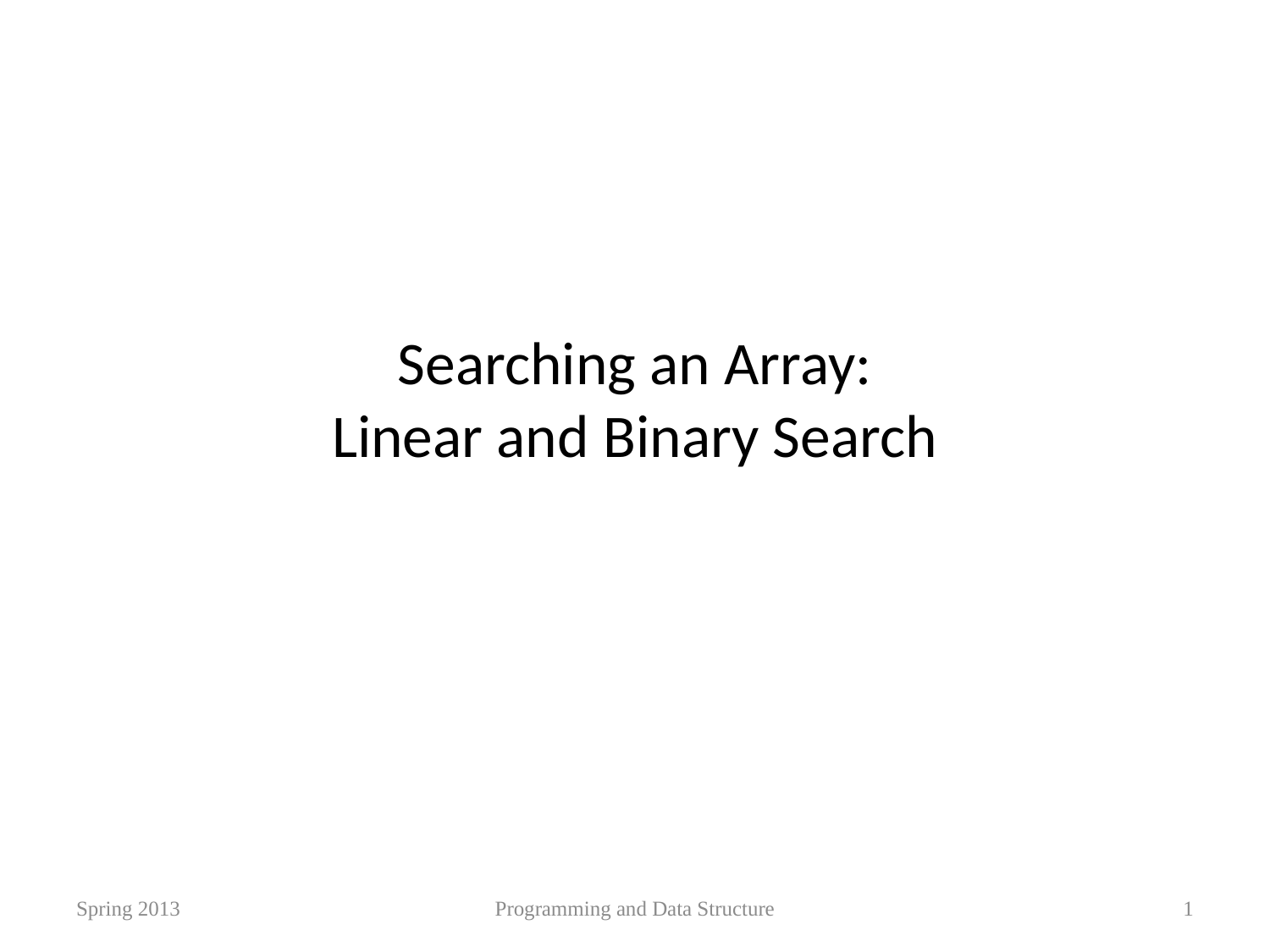

# Searching an Array: Linear and Binary Search

Spring 2013
Programming and Data Structure
1